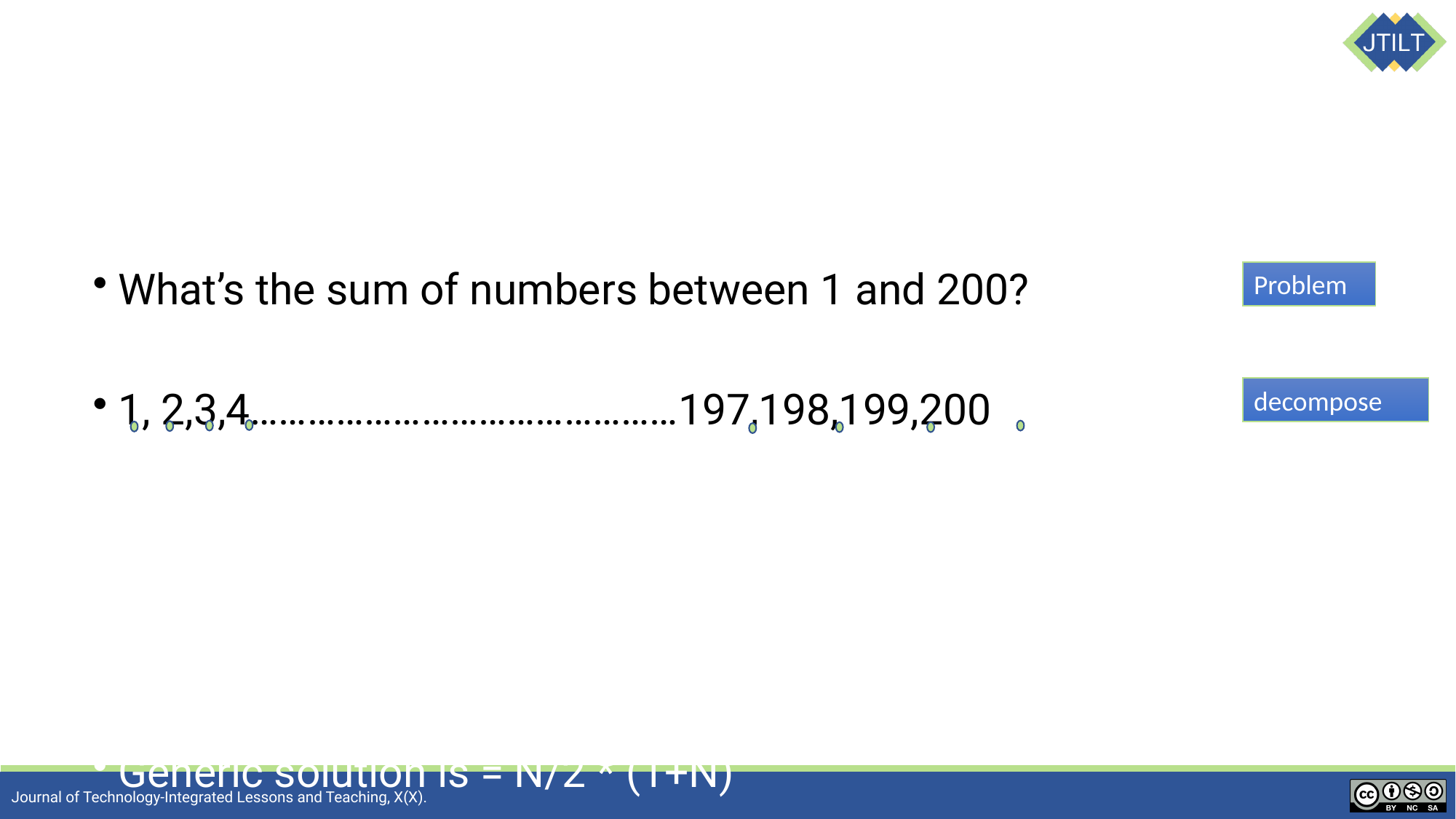

What’s the sum of numbers between 1 and 200?

1, 2,3,4………………………………………197,198,199,200

# of pairs: 200/2=100
So….100 pairs X 201 = 20100
Generic solution is = N/2 * (1+N)

Problem
decompose